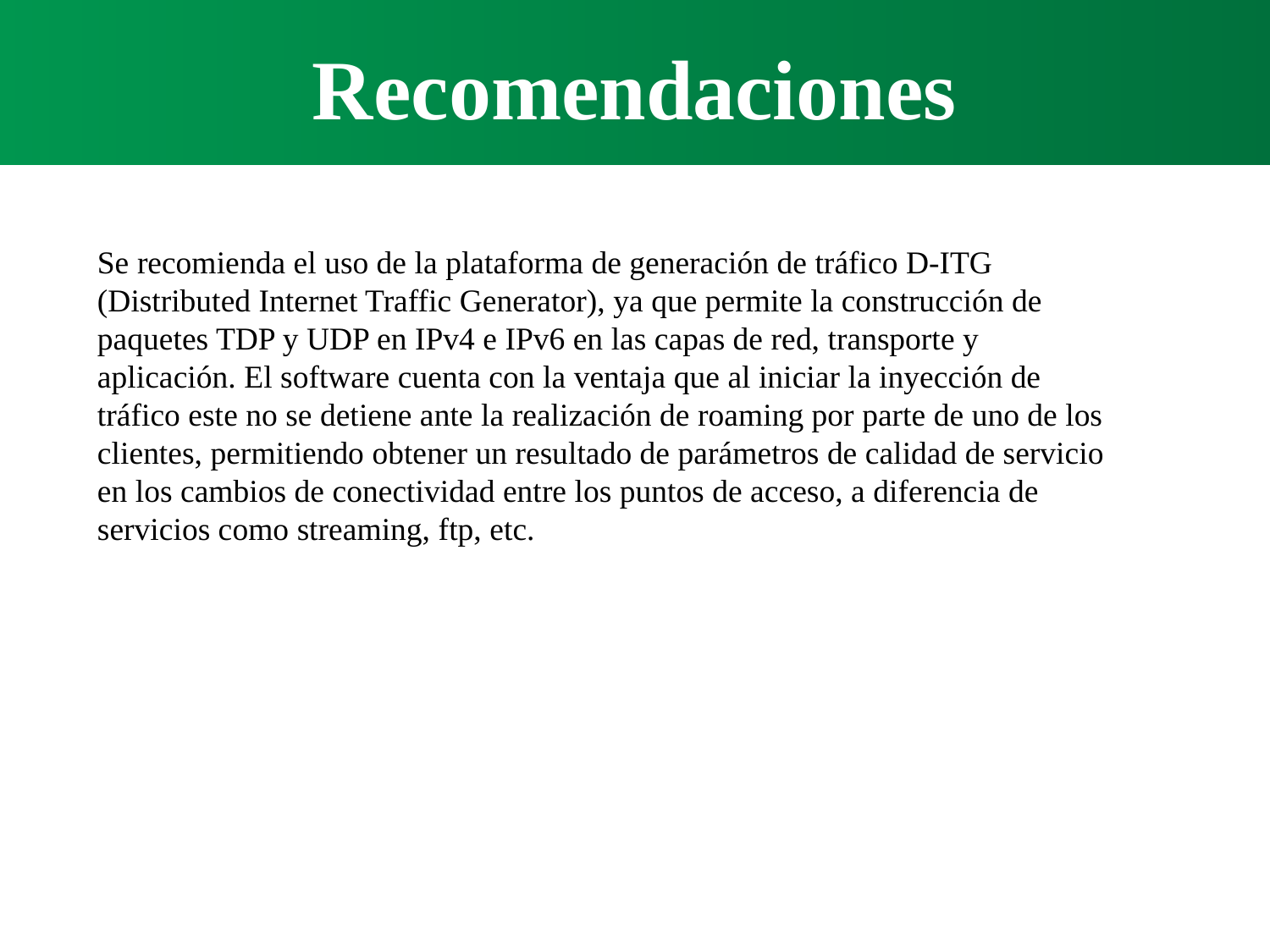

Recomendaciones
Se recomienda el uso de la plataforma de generación de tráfico D-ITG (Distributed Internet Traffic Generator), ya que permite la construcción de paquetes TDP y UDP en IPv4 e IPv6 en las capas de red, transporte y aplicación. El software cuenta con la ventaja que al iniciar la inyección de tráfico este no se detiene ante la realización de roaming por parte de uno de los clientes, permitiendo obtener un resultado de parámetros de calidad de servicio en los cambios de conectividad entre los puntos de acceso, a diferencia de servicios como streaming, ftp, etc.